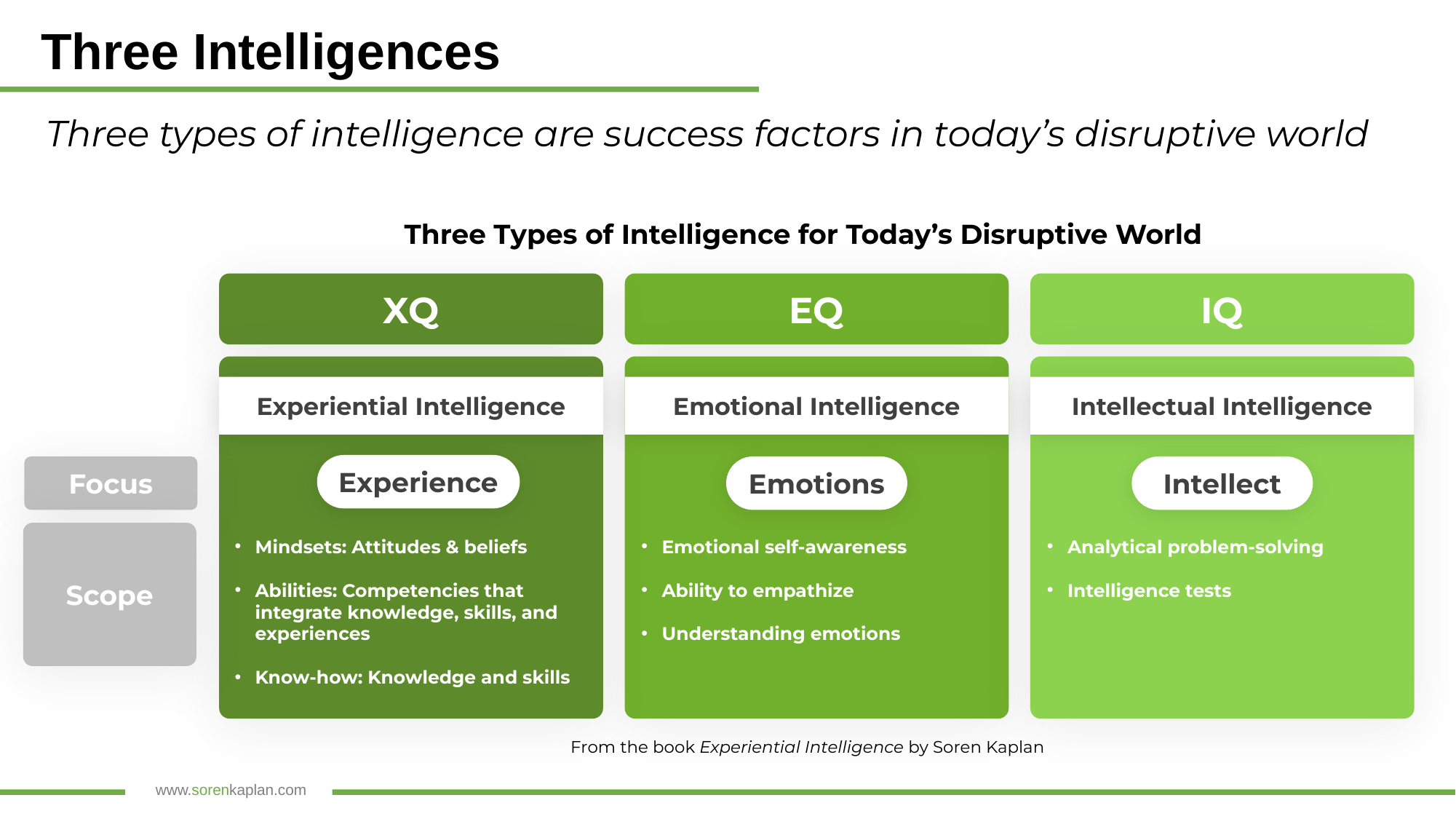

Three Intelligences
Three types of intelligence are success factors in today’s disruptive world
Three Types of Intelligence for Today’s Disruptive World
XQ
EQ
IQ

Intellectual Intelligence
Emotional Intelligence
Experiential Intelligence
Experience
Focus
Emotions
Intellect
Scope
Mindsets: Attitudes & beliefs

Abilities: Competencies that integrate knowledge, skills, and experiences

Know-how: Knowledge and skills
Emotional self-awareness

Ability to empathize

Understanding emotions
Analytical problem-solving

Intelligence tests
From the book Experiential Intelligence by Soren Kaplan